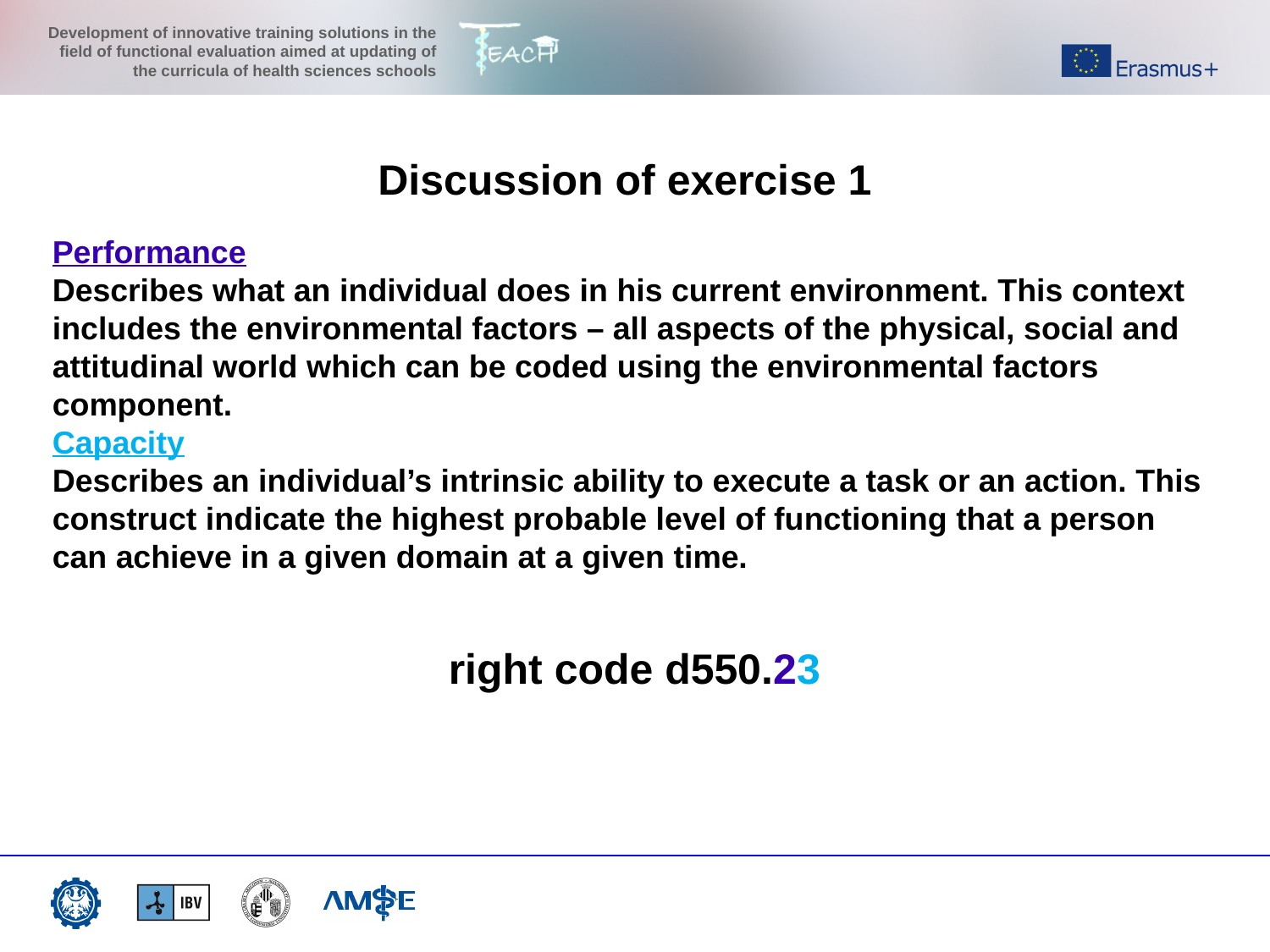

Discussion of exercise 1

Performance
Describes what an individual does in his current environment. This context includes the environmental factors – all aspects of the physical, social and attitudinal world which can be coded using the environmental factors component.
Capacity
Describes an individual’s intrinsic ability to execute a task or an action. This construct indicate the highest probable level of functioning that a person can achieve in a given domain at a given time.
right code d550.23